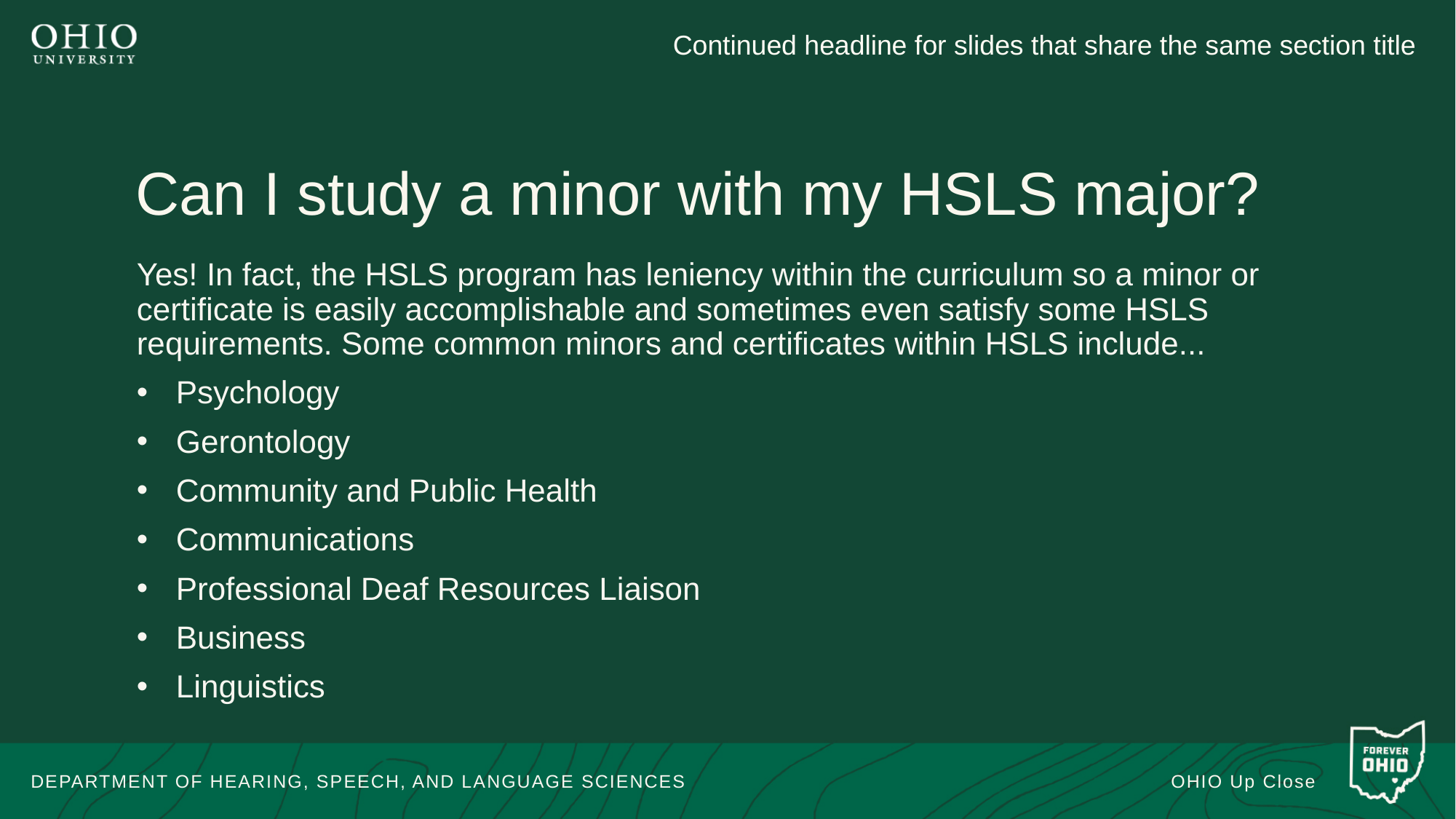

# Can I study a minor with my HSLS major?
Yes! In fact, the HSLS program has leniency within the curriculum so a minor or certificate is easily accomplishable and sometimes even satisfy some HSLS requirements. Some common minors and certificates within HSLS include...
Psychology
Gerontology
Community and Public Health
Communications
Professional Deaf Resources Liaison
Business
Linguistics

DEPARTMENT OF HEARING, SPEECH, AND LANGUAGE SCIENCES
OHIO Up Close